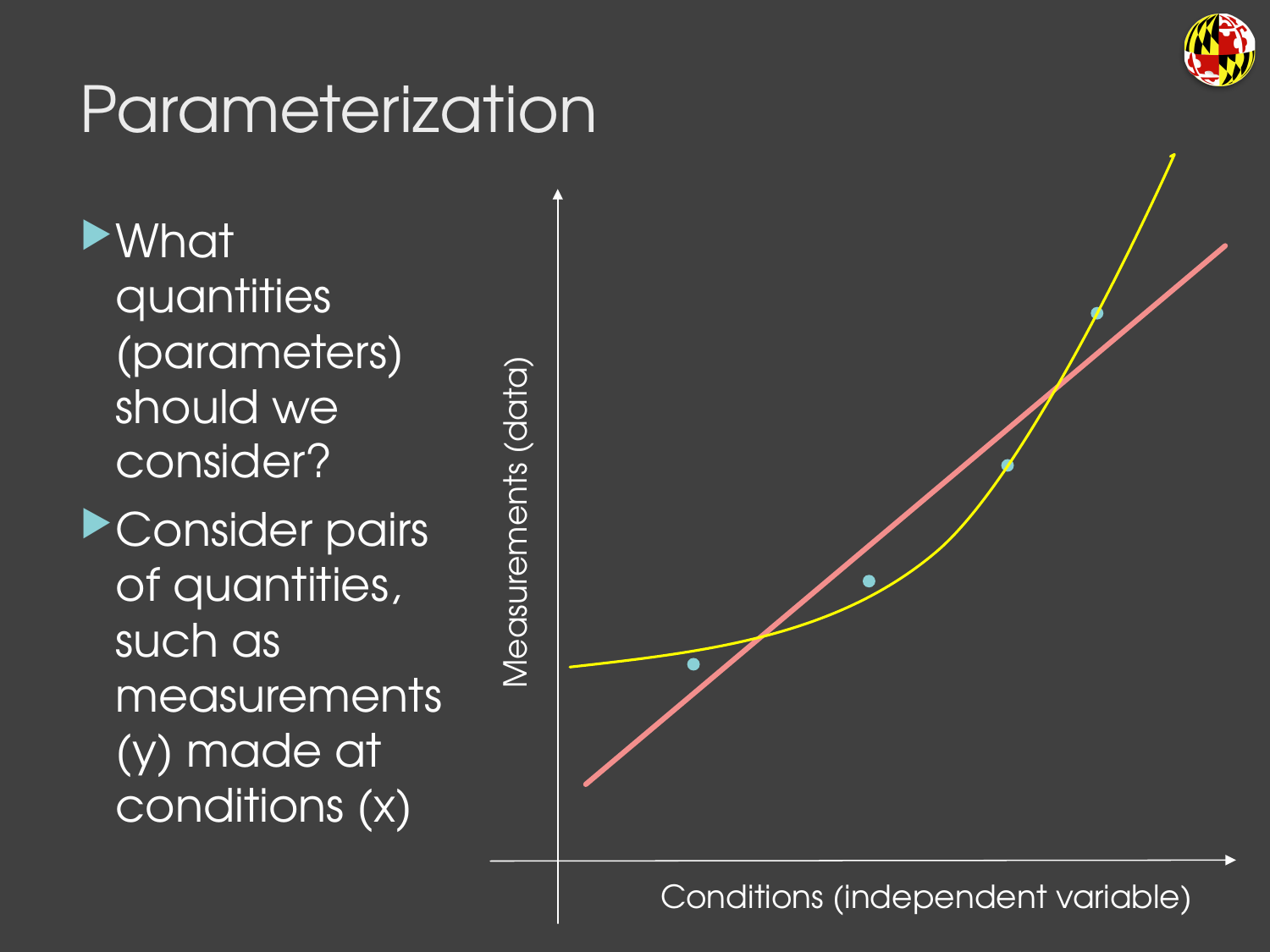

# Parameterization

What quantities (parameters) should we consider?
Consider pairs of quantities, such as measurements (y) made at conditions (x)

Measurements (data)

Conditions (independent variable)